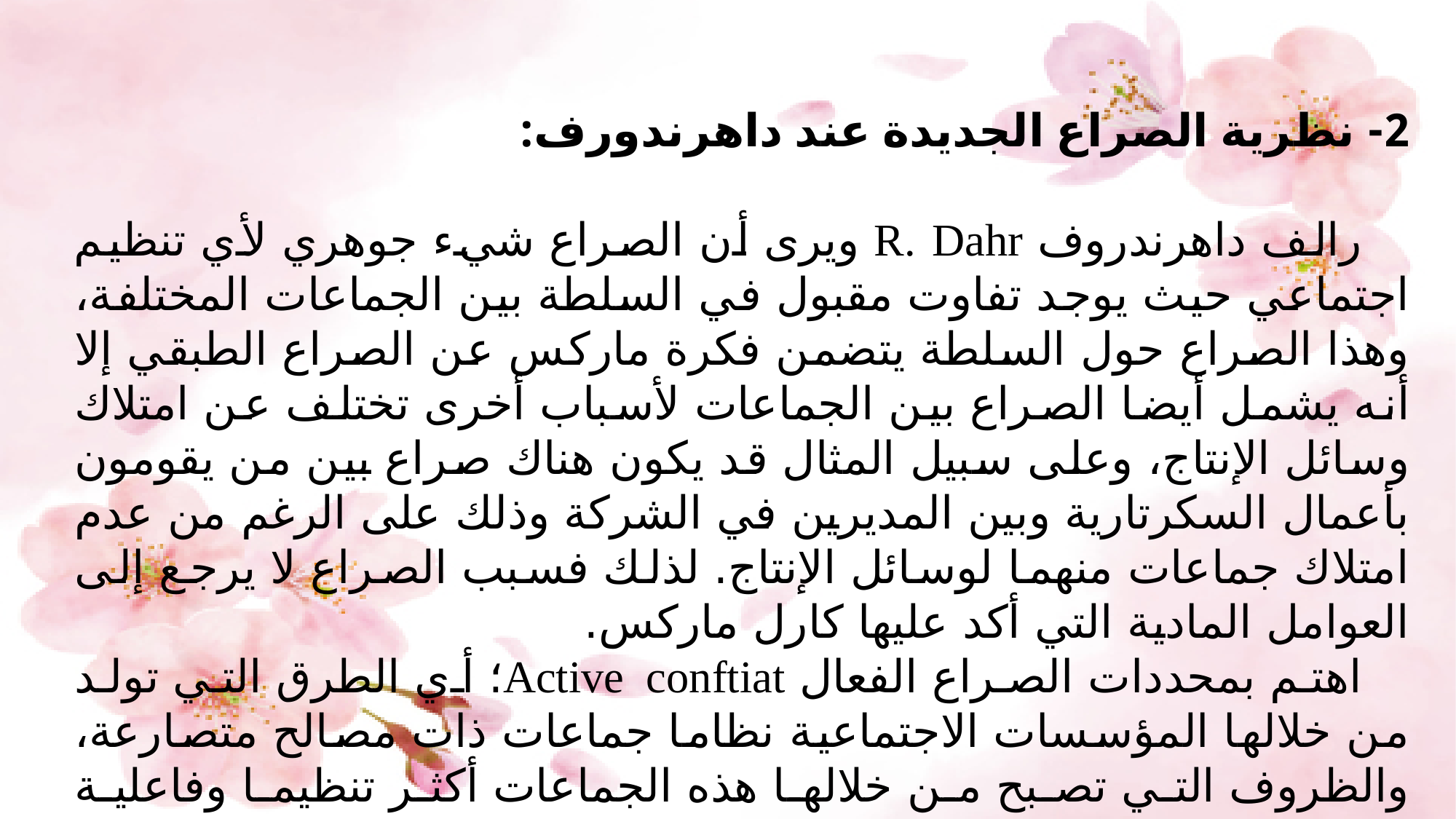

2- نظرية الصراع الجديدة عند داهرندورف:

رالف داهرندروف R. Dahr ويرى أن الصراع شيء جوهري لأي تنظيم اجتماعي حيث يوجد تفاوت مقبول في السلطة بين الجماعات المختلفة، وهذا الصراع حول السلطة يتضمن فكرة ماركس عن الصراع الطبقي إلا أنه يشمل أيضا الصراع بين الجماعات لأسباب أخرى تختلف عن امتلاك وسائل الإنتاج، وعلى سبيل المثال قد يكون هناك صراع بين من يقومون بأعمال السكرتارية وبين المديرين في الشركة وذلك على الرغم من عدم امتلاك جماعات منهما لوسائل الإنتاج. لذلك فسبب الصراع لا يرجع إلى العوامل المادية التي أكد عليها كارل ماركس.
اهتم بمحددات الصراع الفعال Active conftiat؛ أي الطرق التي تولد من خلالها المؤسسات الاجتماعية نظاما جماعات ذات مصالح متصارعة، والظروف التي تصبح من خلالها هذه الجماعات أكثر تنظيما وفاعلية ونشاطا.